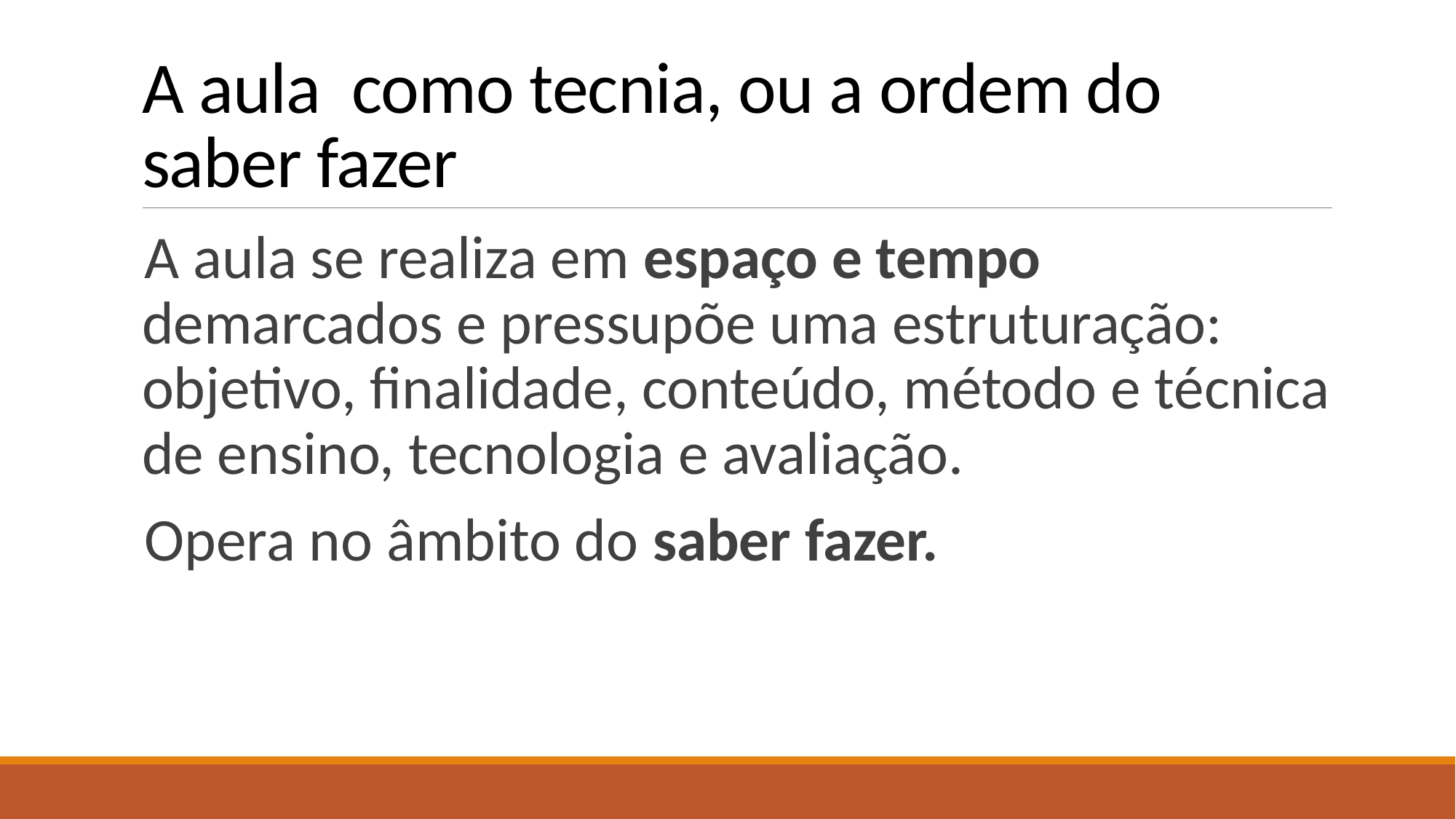

# A aula  como tecnia, ou a ordem do saber fazer
A aula se realiza em espaço e tempo demarcados e pressupõe uma estruturação: objetivo, finalidade, conteúdo, método e técnica de ensino, tecnologia e avaliação.
Opera no âmbito do saber fazer.